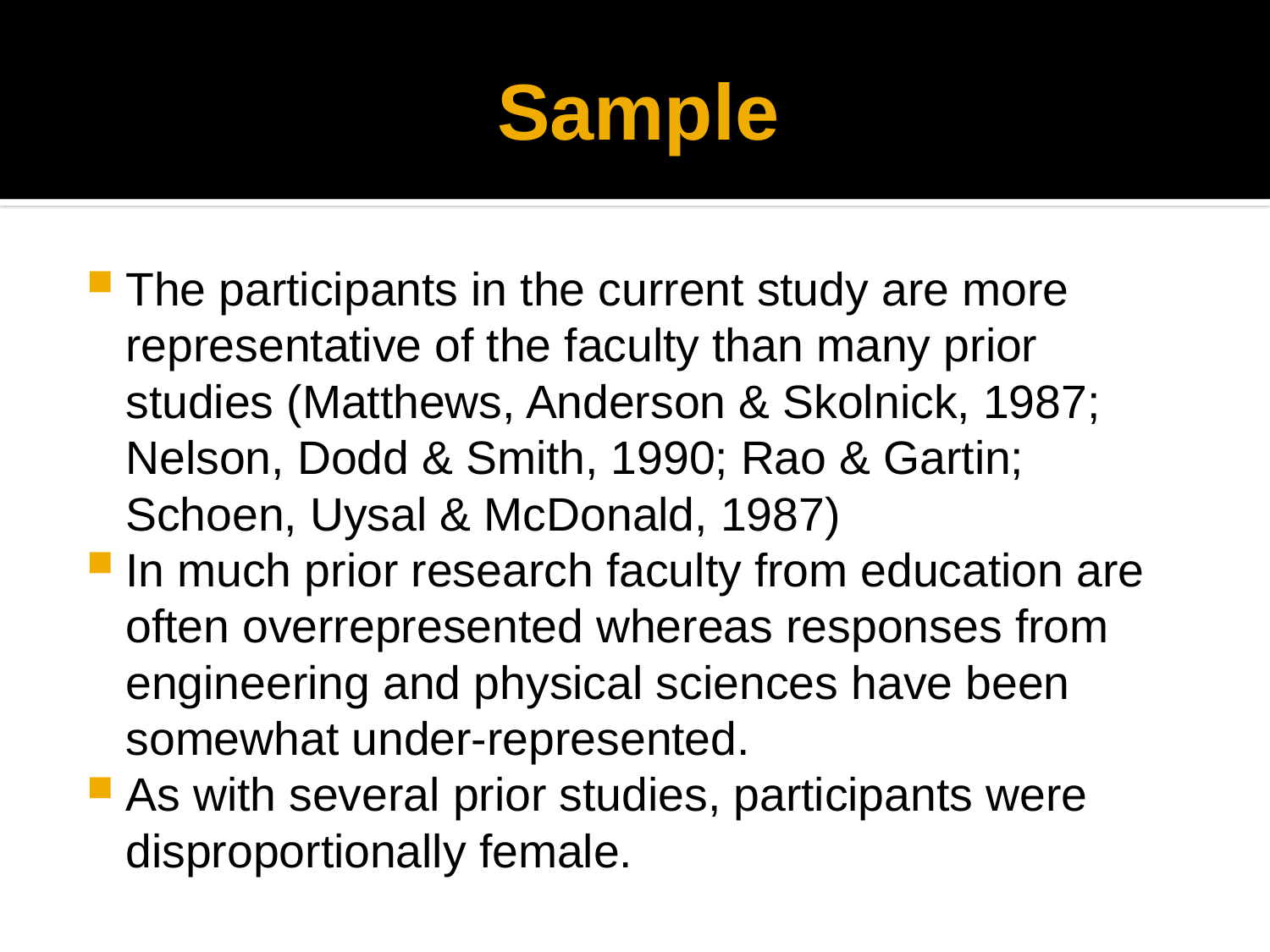

# Sample
The participants in the current study are more representative of the faculty than many prior studies (Matthews, Anderson & Skolnick, 1987; Nelson, Dodd & Smith, 1990; Rao & Gartin; Schoen, Uysal & McDonald, 1987)
In much prior research faculty from education are often overrepresented whereas responses from engineering and physical sciences have been somewhat under-represented.
As with several prior studies, participants were disproportionally female.